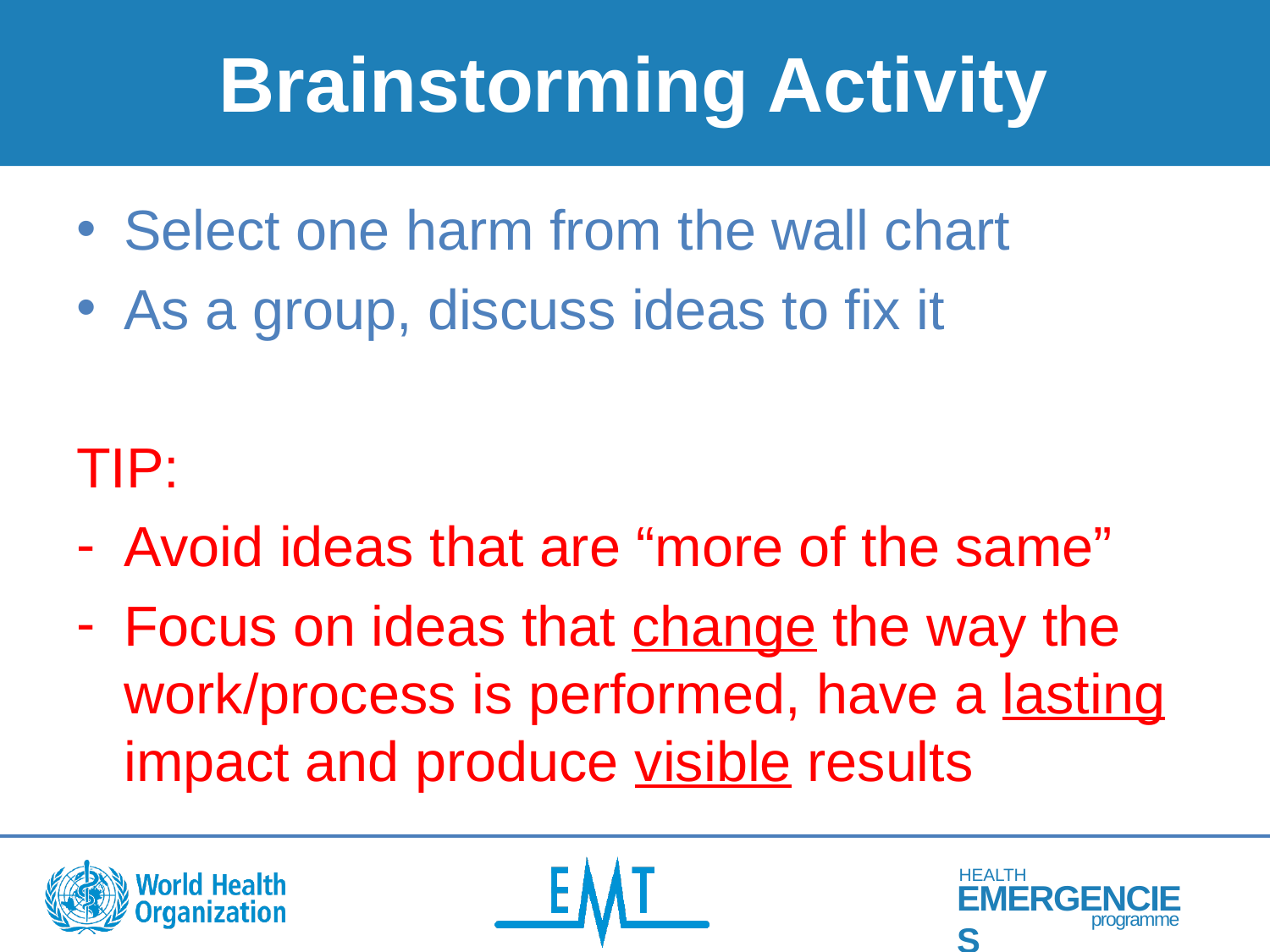

# Brainstorming Activity
Select one harm from the wall chart
As a group, discuss ideas to fix it

TIP:
Avoid ideas that are “more of the same”
Focus on ideas that change the way the work/process is performed, have a lasting impact and produce visible results